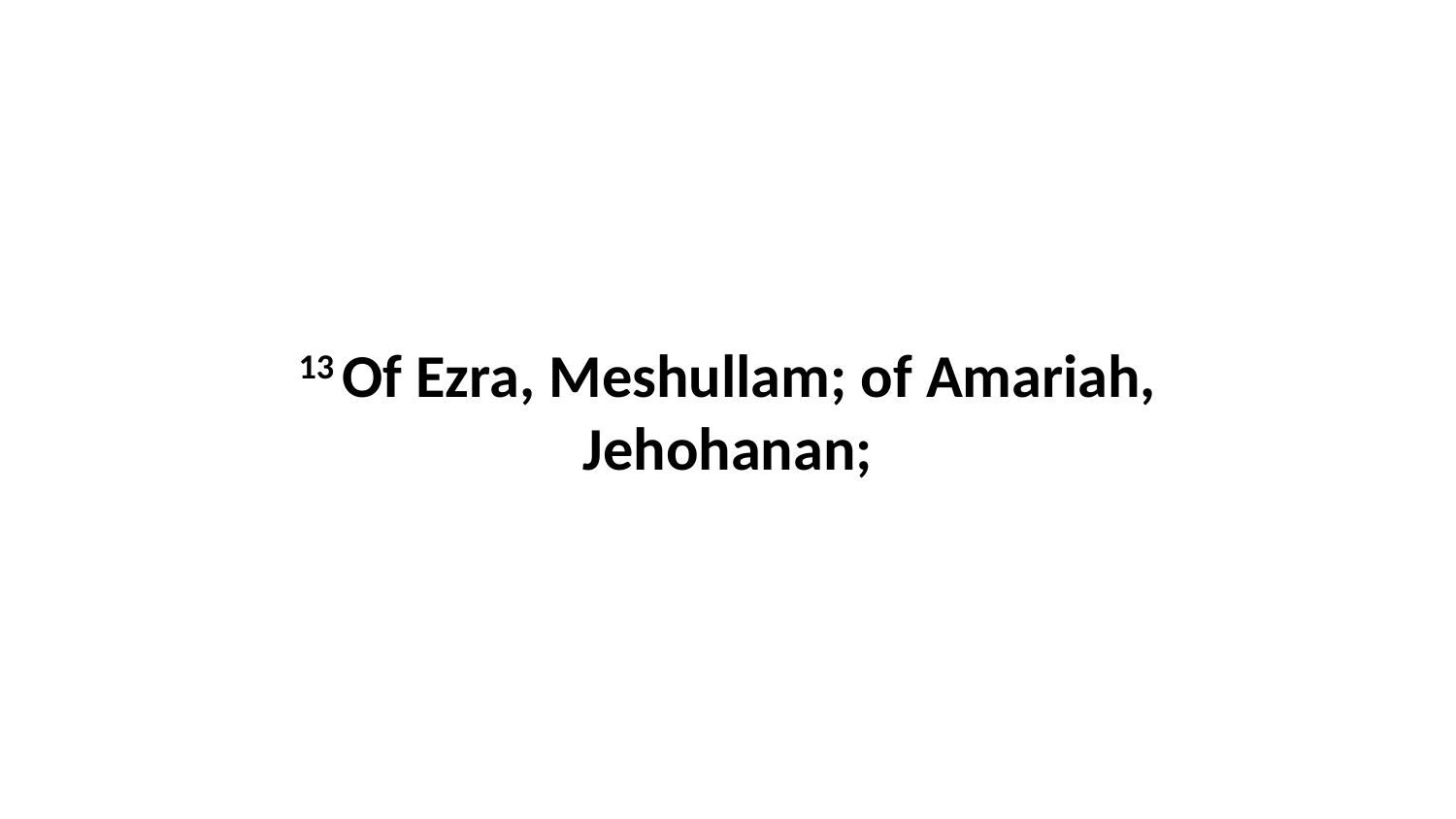

13 Of Ezra, Meshullam; of Amariah, Jehohanan;